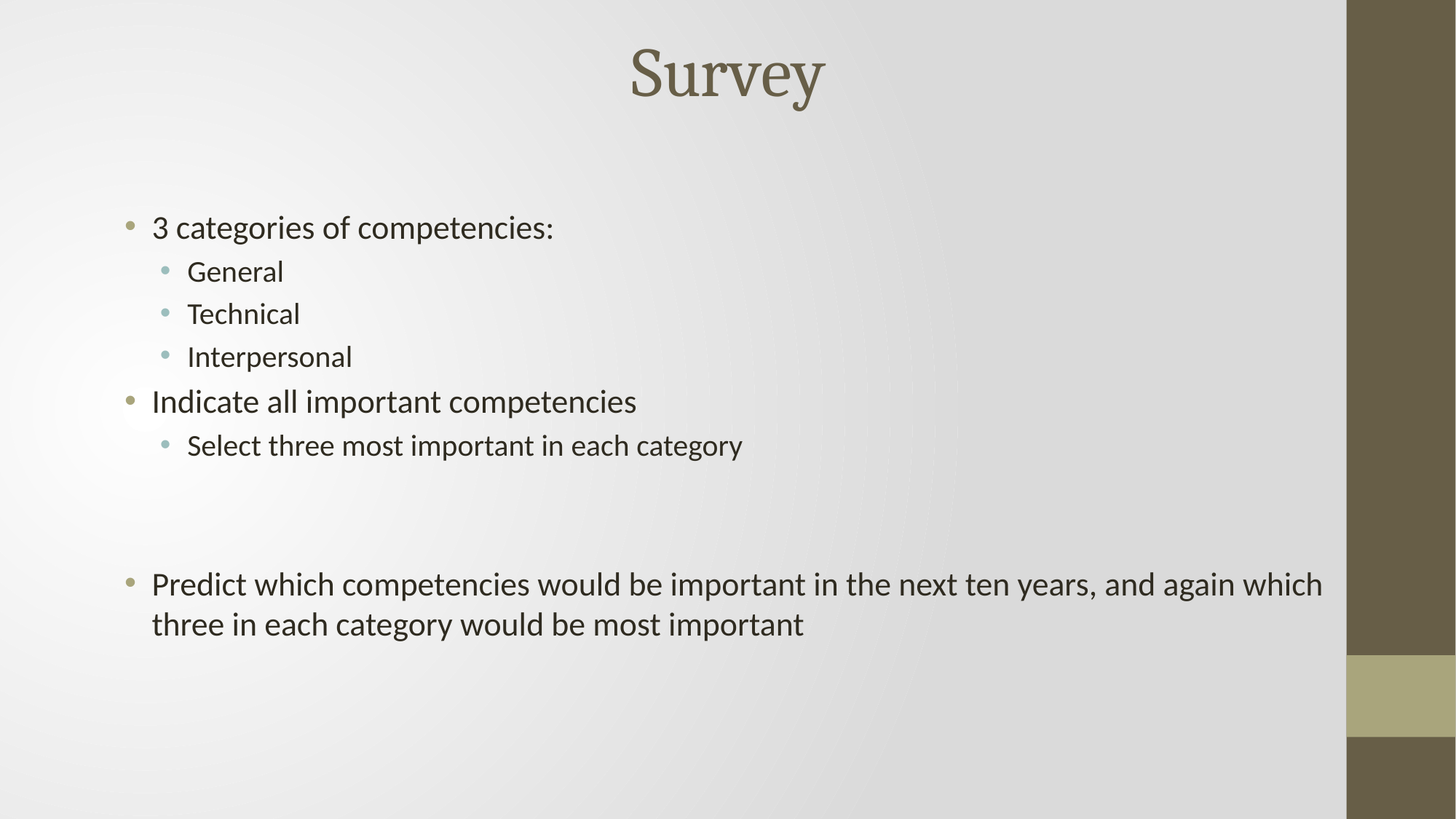

# Survey
3 categories of competencies:
General
Technical
Interpersonal
Indicate all important competencies
Select three most important in each category

Predict which competencies would be important in the next ten years, and again which three in each category would be most important